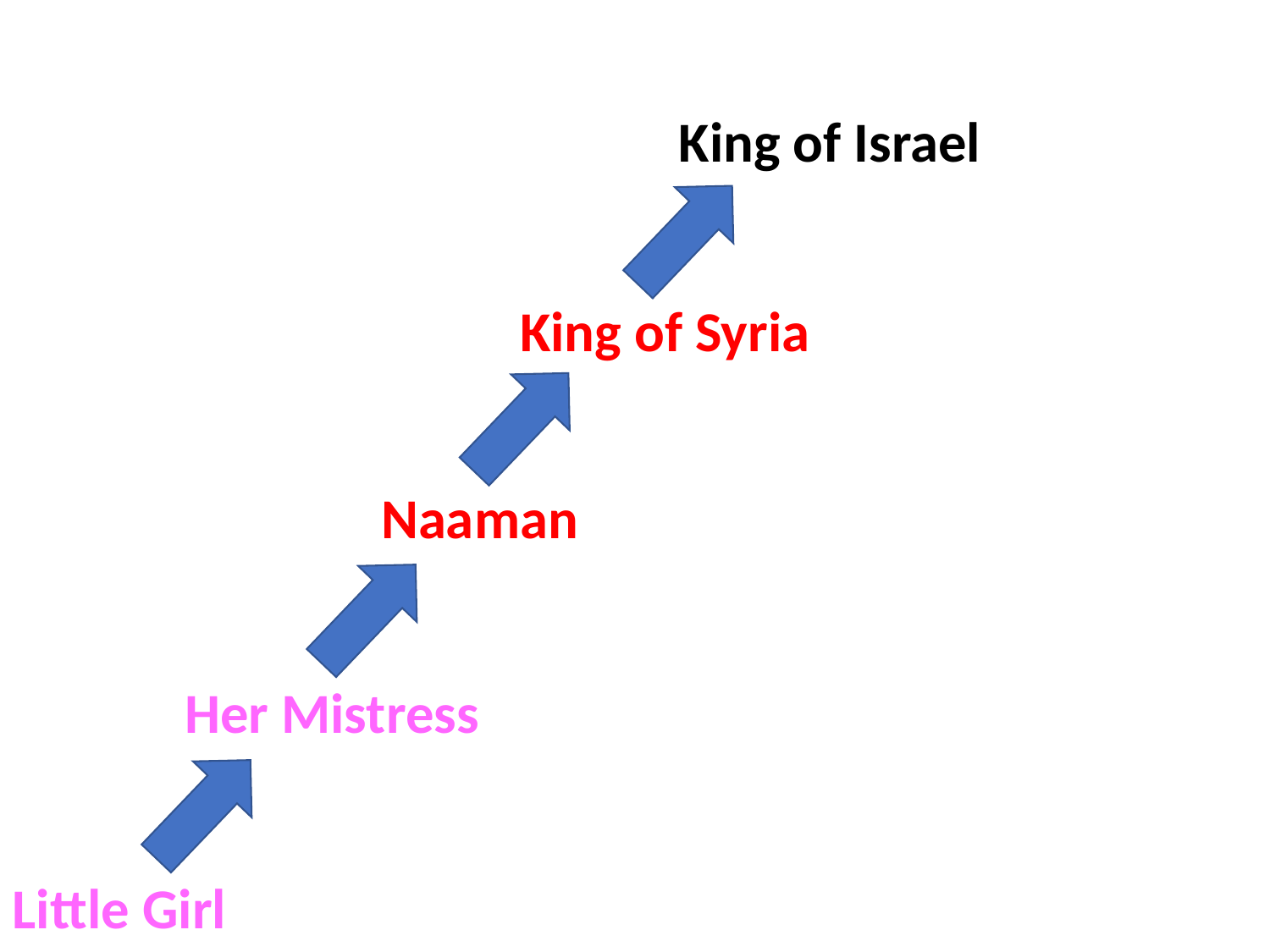

King of Israel

King of Syria

Naaman

Her Mistress

Little Girl